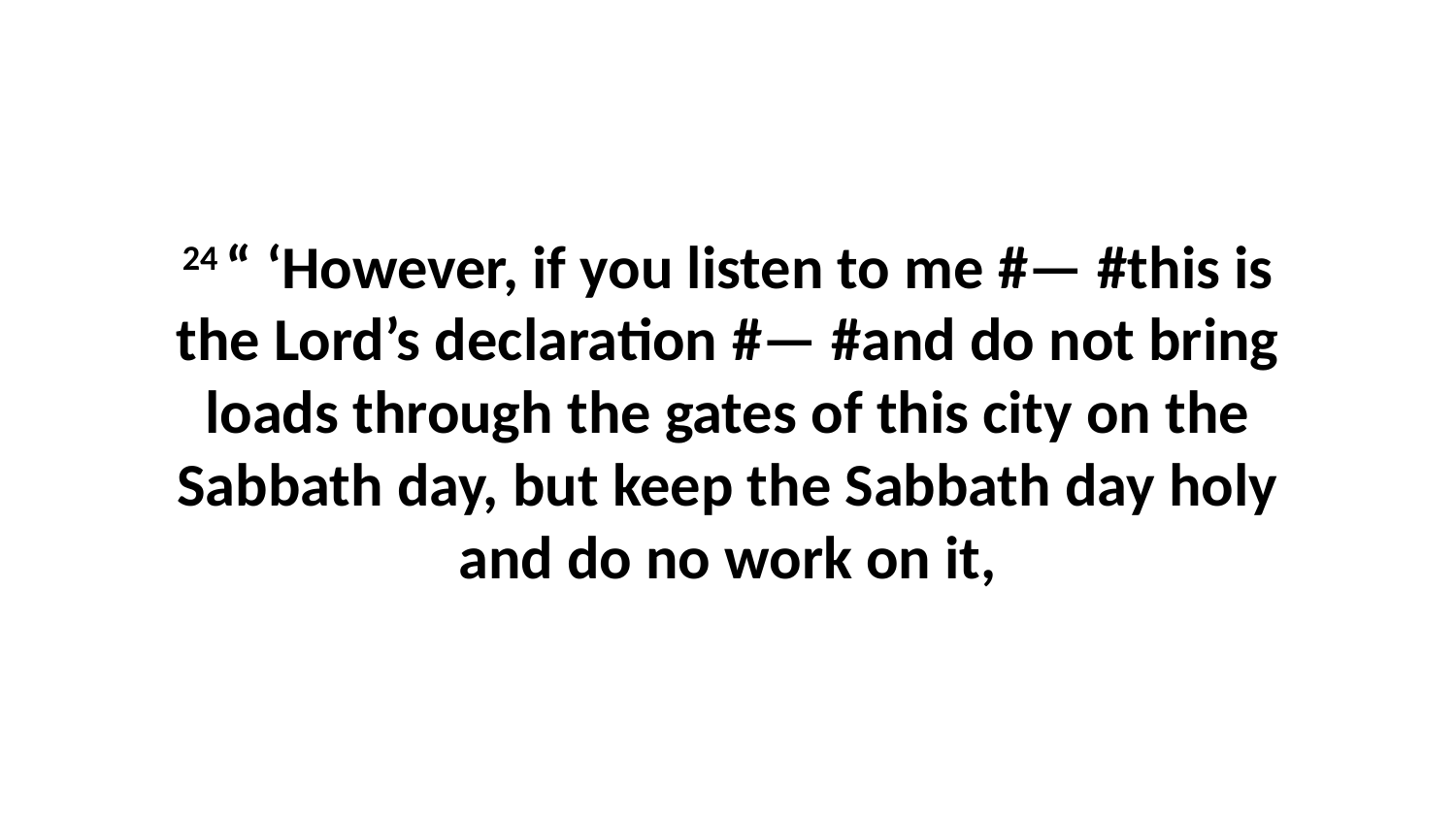

24 “ ‘However, if you listen to me #— #this is the Lord’s declaration #— #and do not bring loads through the gates of this city on the Sabbath day, but keep the Sabbath day holy and do no work on it,